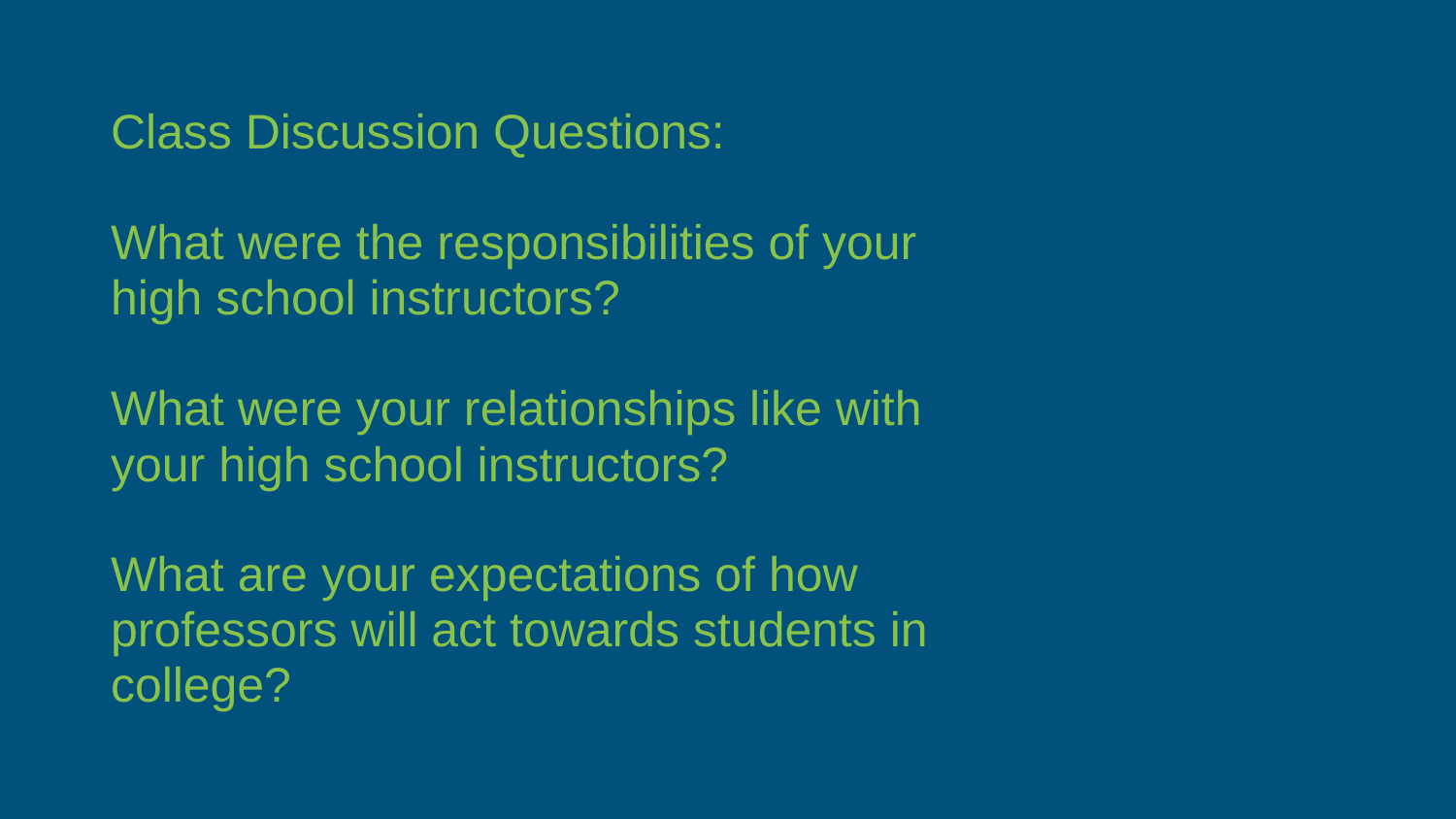

# Class Discussion Questions: What were the responsibilities of your high school instructors? What were your relationships like with your high school instructors? What are your expectations of how professors will act towards students in college?